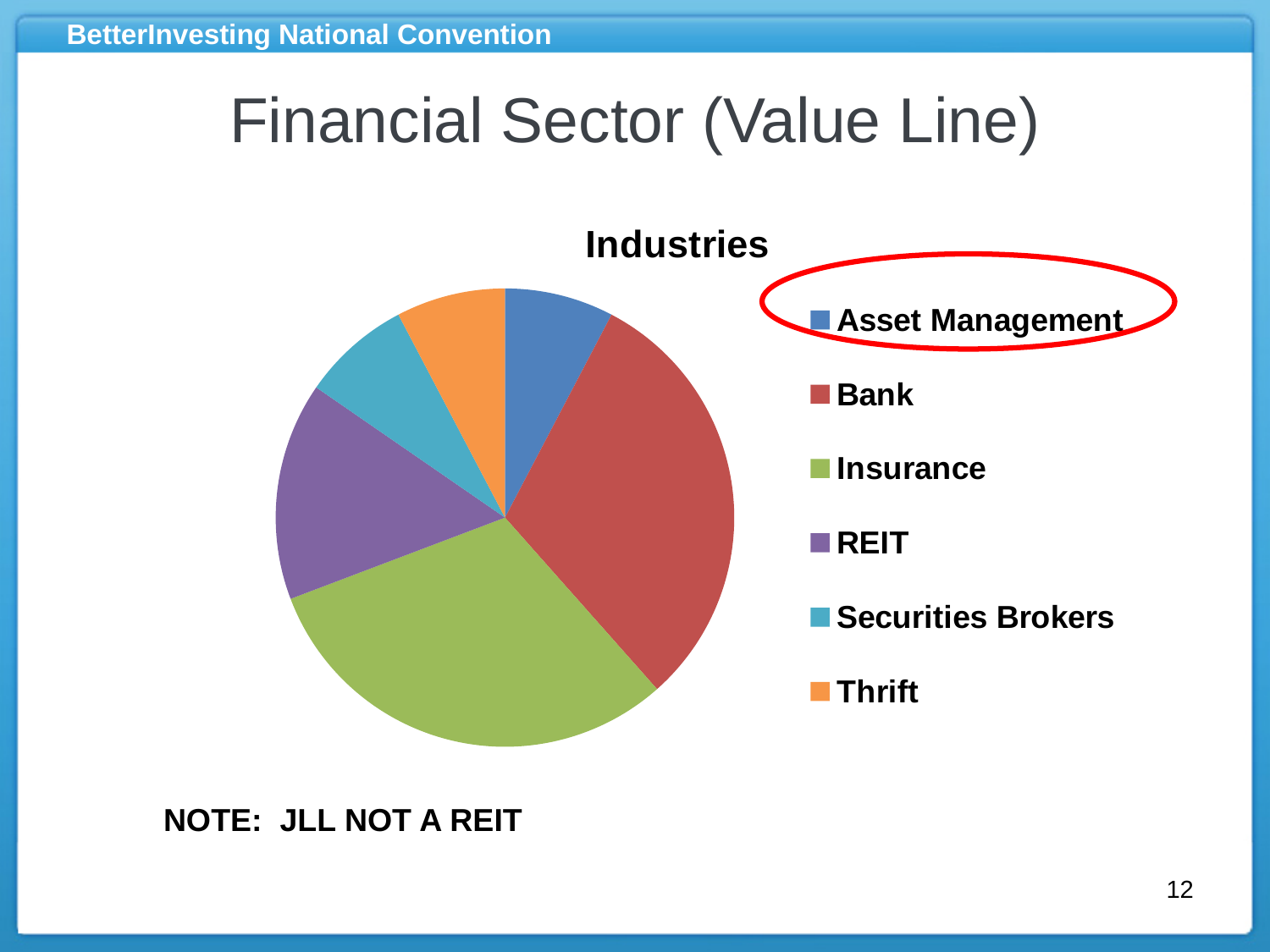

# Financial Sector (Value Line)

### Chart:

| Category | Industries |
|---|---|
| Asset Management | 10.0 |
| Bank | 40.0 |
| Insurance | 40.0 |
| REIT | 20.0 |
| Securities Brokers | 10.0 |
| Thrift | 10.0 |
 NOTE:  JLL NOT A REIT
12